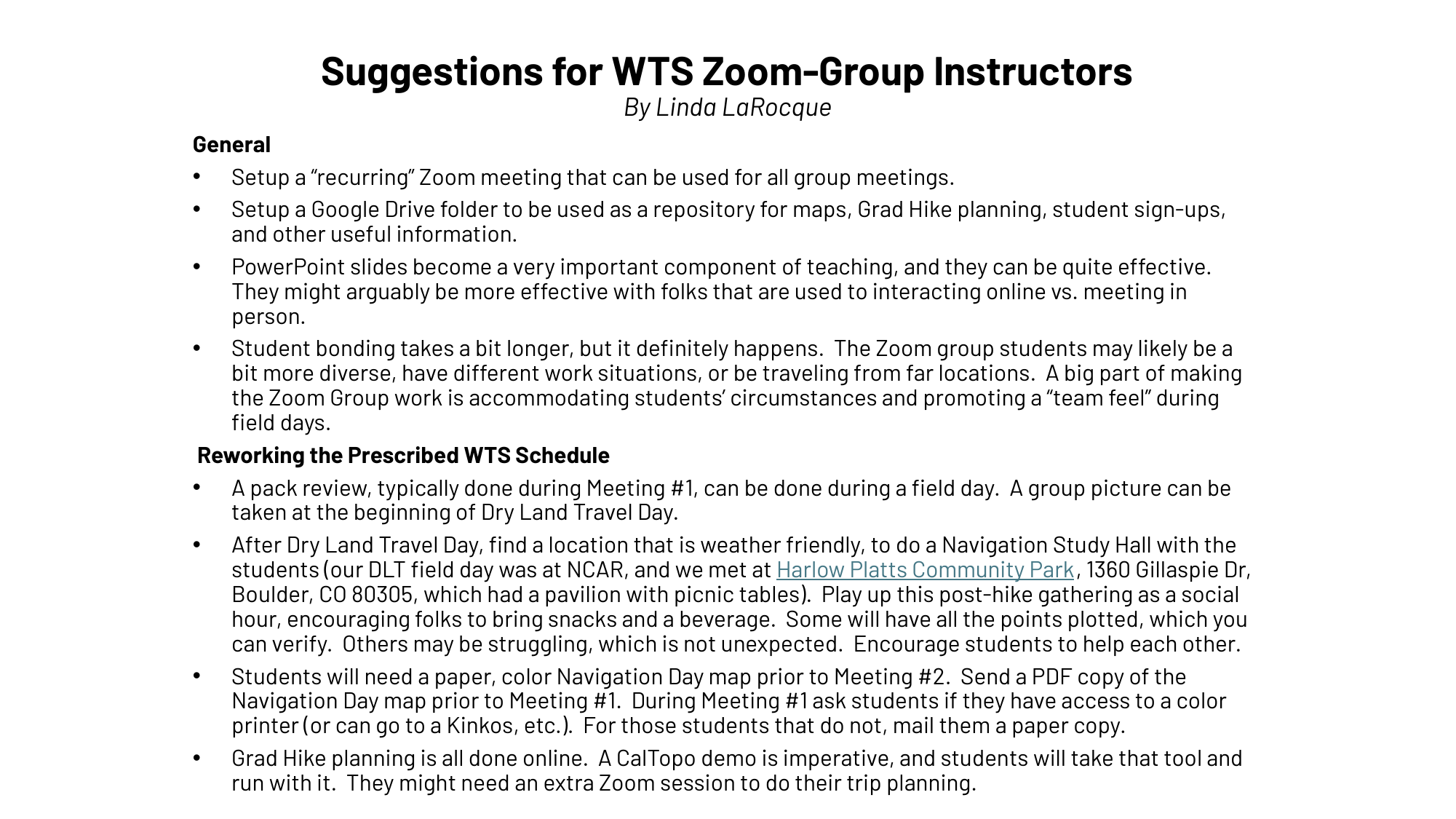

# Suggestions for WTS Zoom-Group Instructors By Linda LaRocque
General
Setup a “recurring” Zoom meeting that can be used for all group meetings.
Setup a Google Drive folder to be used as a repository for maps, Grad Hike planning, student sign-ups, and other useful information.
PowerPoint slides become a very important component of teaching, and they can be quite effective.  They might arguably be more effective with folks that are used to interacting online vs. meeting in person.
Student bonding takes a bit longer, but it definitely happens.  The Zoom group students may likely be a bit more diverse, have different work situations, or be traveling from far locations.  A big part of making the Zoom Group work is accommodating students’ circumstances and promoting a “team feel” during field days.
 Reworking the Prescribed WTS Schedule
A pack review, typically done during Meeting #1, can be done during a field day.  A group picture can be taken at the beginning of Dry Land Travel Day.
After Dry Land Travel Day, find a location that is weather friendly, to do a Navigation Study Hall with the students (our DLT field day was at NCAR, and we met at Harlow Platts Community Park, 1360 Gillaspie Dr, Boulder, CO 80305, which had a pavilion with picnic tables).  Play up this post-hike gathering as a social hour, encouraging folks to bring snacks and a beverage.  Some will have all the points plotted, which you can verify.  Others may be struggling, which is not unexpected.  Encourage students to help each other.
Students will need a paper, color Navigation Day map prior to Meeting #2.  Send a PDF copy of the Navigation Day map prior to Meeting #1.  During Meeting #1 ask students if they have access to a color printer (or can go to a Kinkos, etc.).  For those students that do not, mail them a paper copy.
Grad Hike planning is all done online.  A CalTopo demo is imperative, and students will take that tool and run with it.  They might need an extra Zoom session to do their trip planning.